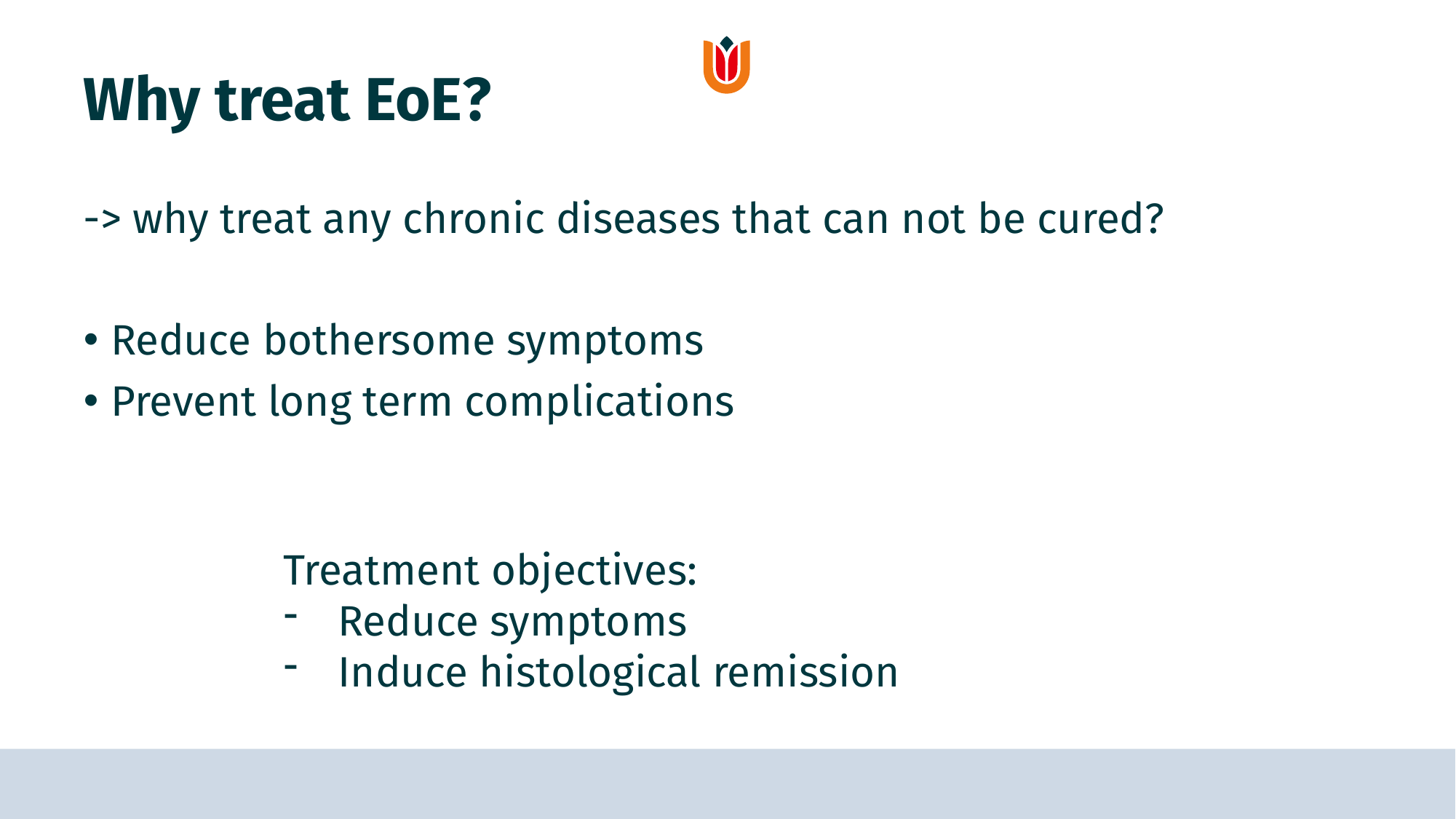

# Why treat EoE?
-> why treat any chronic diseases that can not be cured?

Reduce bothersome symptoms
Prevent long term complications
Treatment objectives:
Reduce symptoms
Induce histological remission